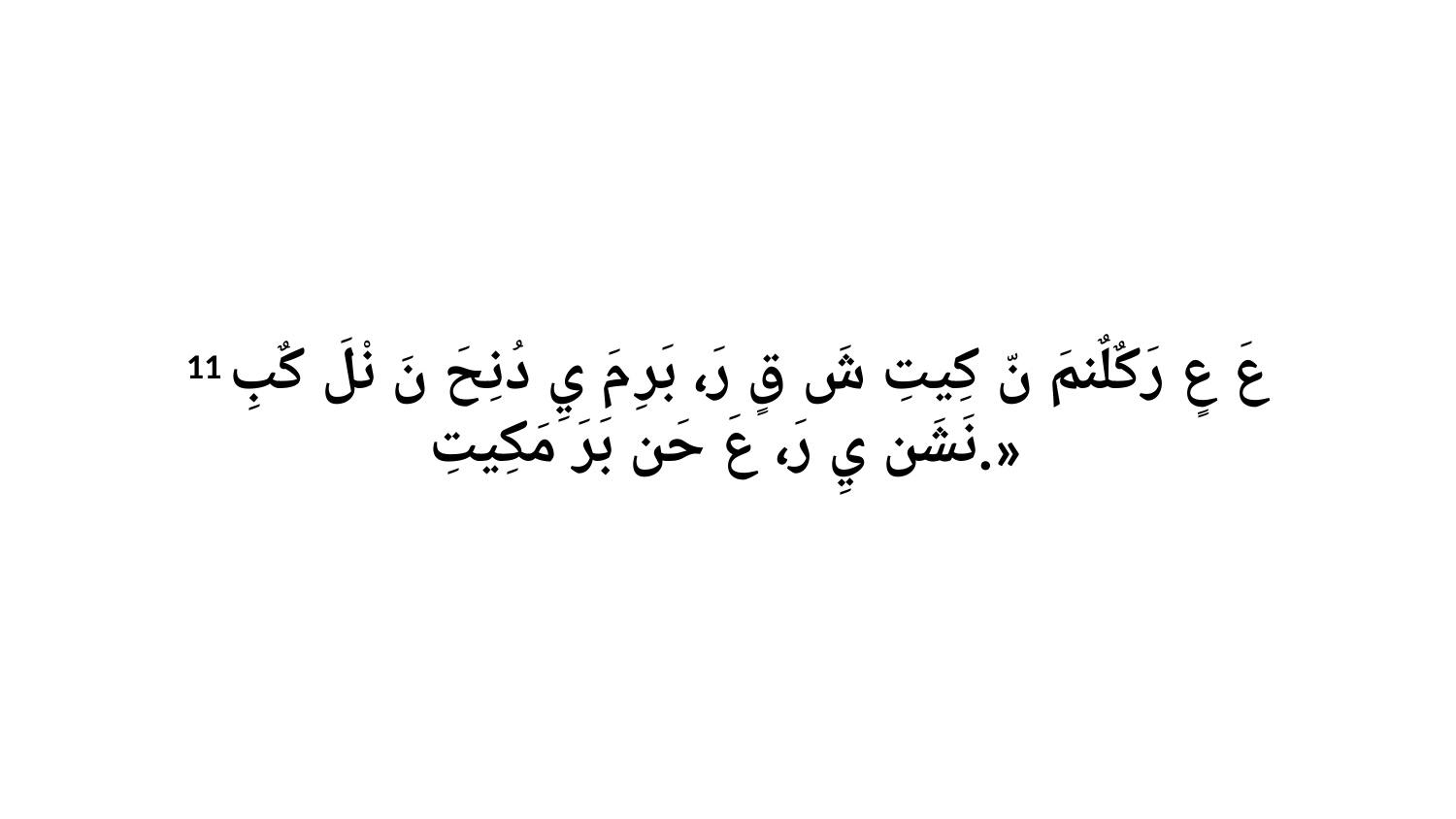

11 عَ عٍ رَكٌلٌنمَ نّ كِيتِ شَ قٍ رَ، بَرِ مَ يِ دُنِحَ نَ نْلَ كٌبِ نَشَن يِ رَ، عَ حَن بَرَ مَكِيتِ.»